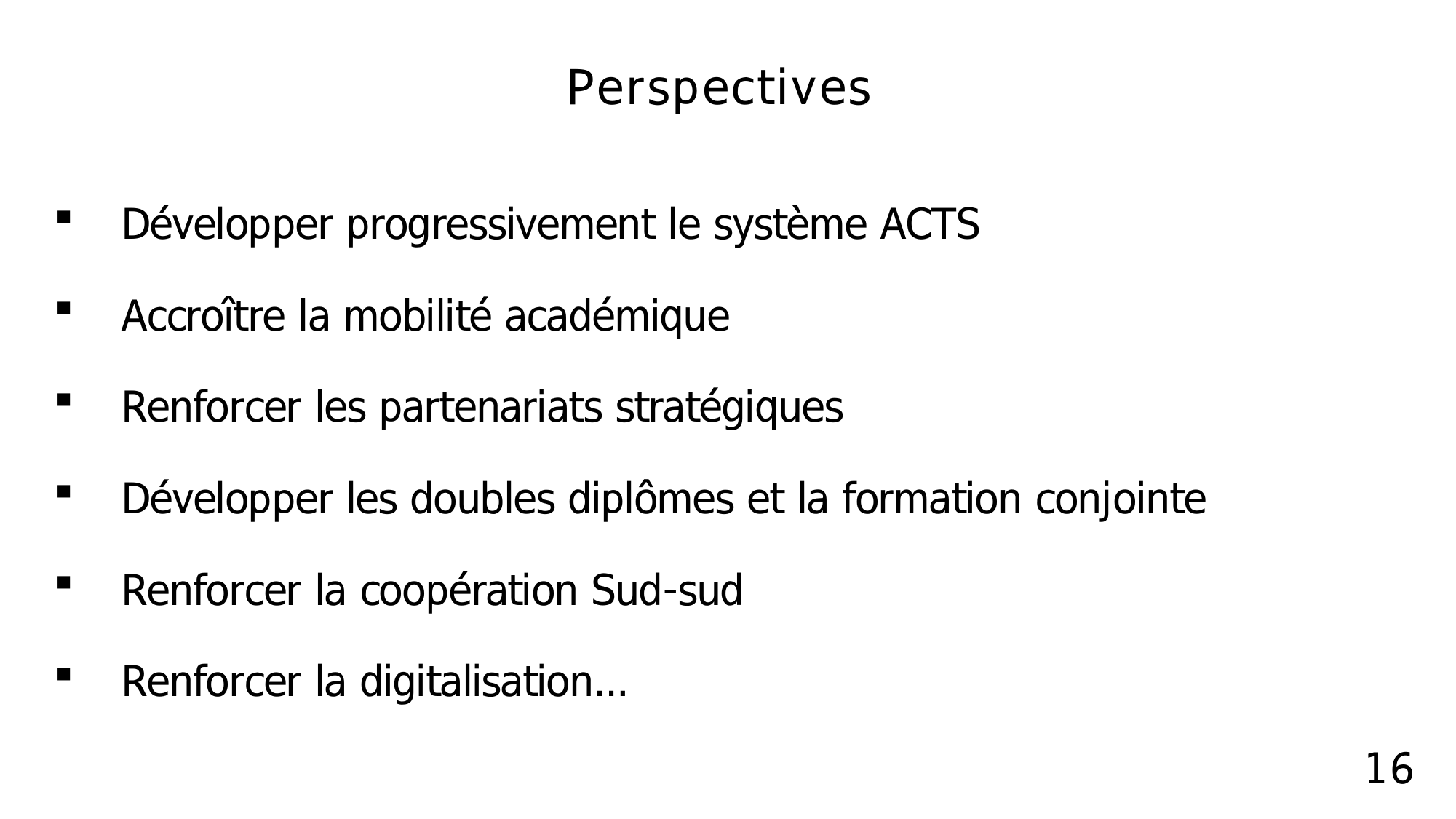

# Perspectives
 Développer progressivement le système ACTS
 Accroître la mobilité académique
 Renforcer les partenariats stratégiques
 Développer les doubles diplômes et la formation conjointe
 Renforcer la coopération Sud-sud
 Renforcer la digitalisation…
16